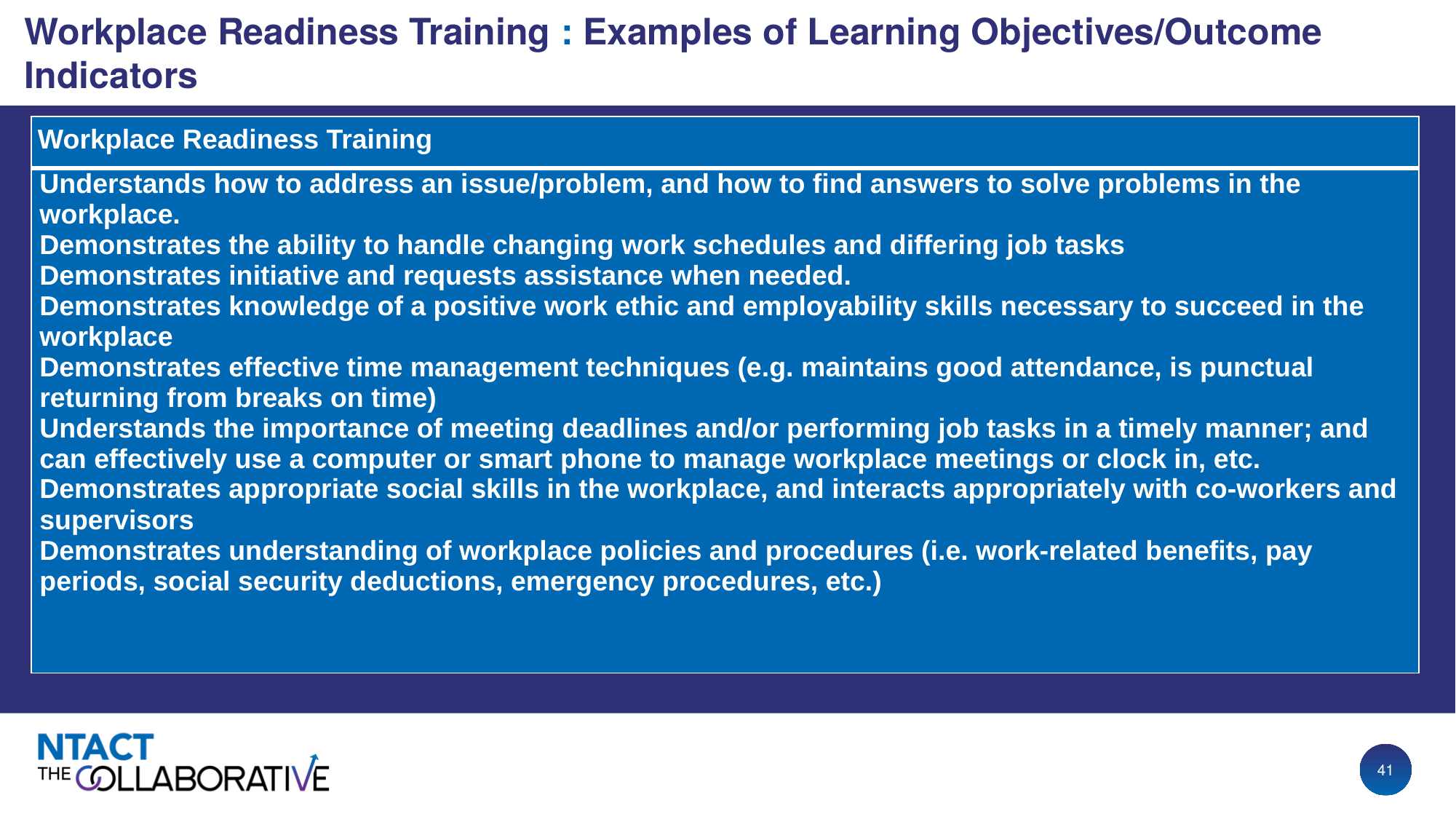

# Workplace Readiness Training : Examples of Learning Objectives/Outcome Indicators

| Workplace Readiness Training |
| --- |
| Understands how to address an issue/problem, and how to find answers to solve problems in the workplace. Demonstrates the ability to handle changing work schedules and differing job tasks Demonstrates initiative and requests assistance when needed. Demonstrates knowledge of a positive work ethic and employability skills necessary to succeed in the workplace Demonstrates effective time management techniques (e.g. maintains good attendance, is punctual returning from breaks on time) Understands the importance of meeting deadlines and/or performing job tasks in a timely manner; and can effectively use a computer or smart phone to manage workplace meetings or clock in, etc. Demonstrates appropriate social skills in the workplace, and interacts appropriately with co-workers and supervisors Demonstrates understanding of workplace policies and procedures (i.e. work-related benefits, pay periods, social security deductions, emergency procedures, etc.) |